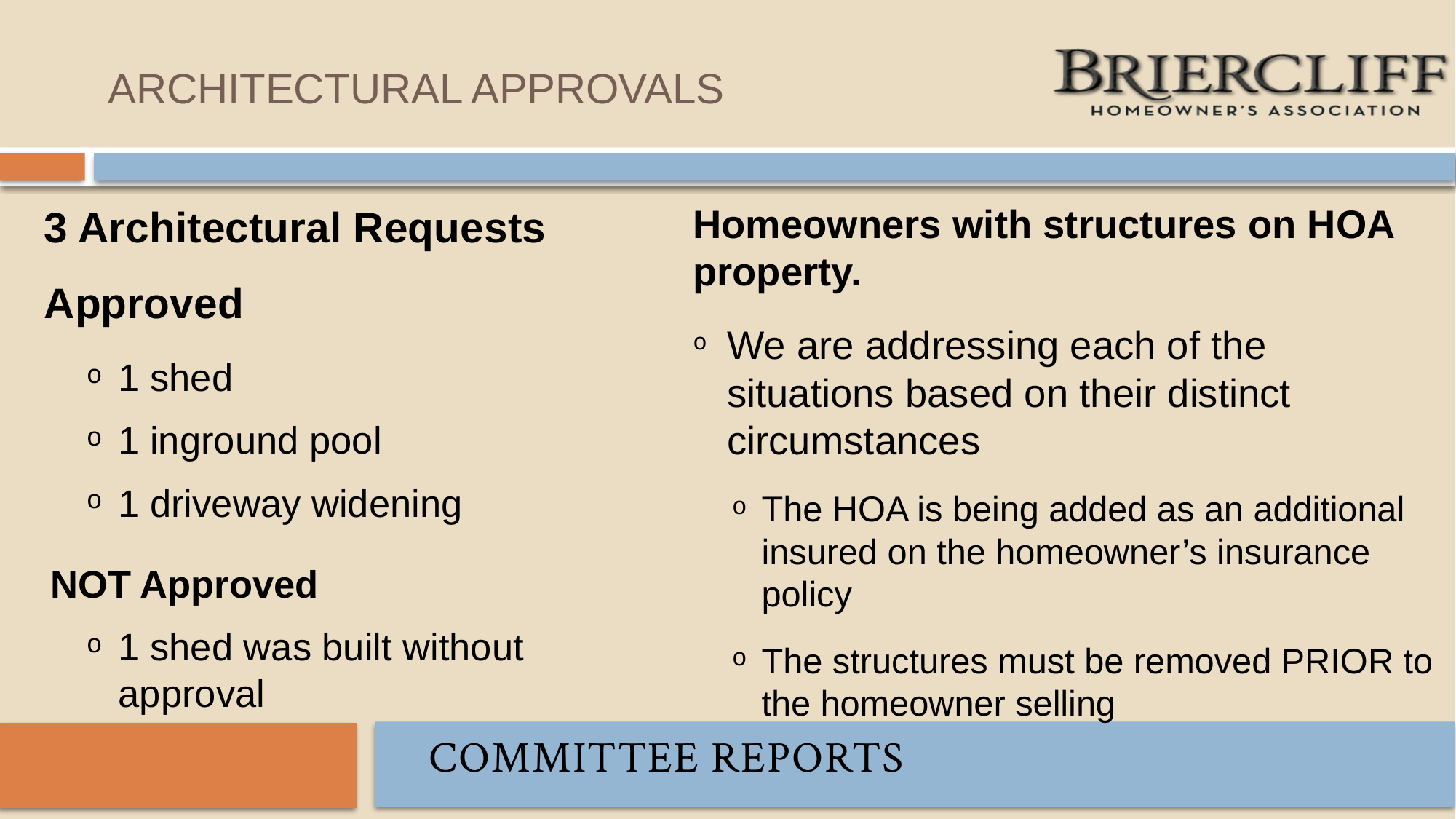

# ARCHITECTURAL APPROVALS
Homeowners with structures on HOA property.
We are addressing each of the situations based on their distinct circumstances
The HOA is being added as an additional insured on the homeowner’s insurance policy
The structures must be removed PRIOR to the homeowner selling
3 Architectural Requests
Approved
1 shed
1 inground pool
1 driveway widening
NOT Approved
1 shed was built without approval
COMMITTEE REPORTS